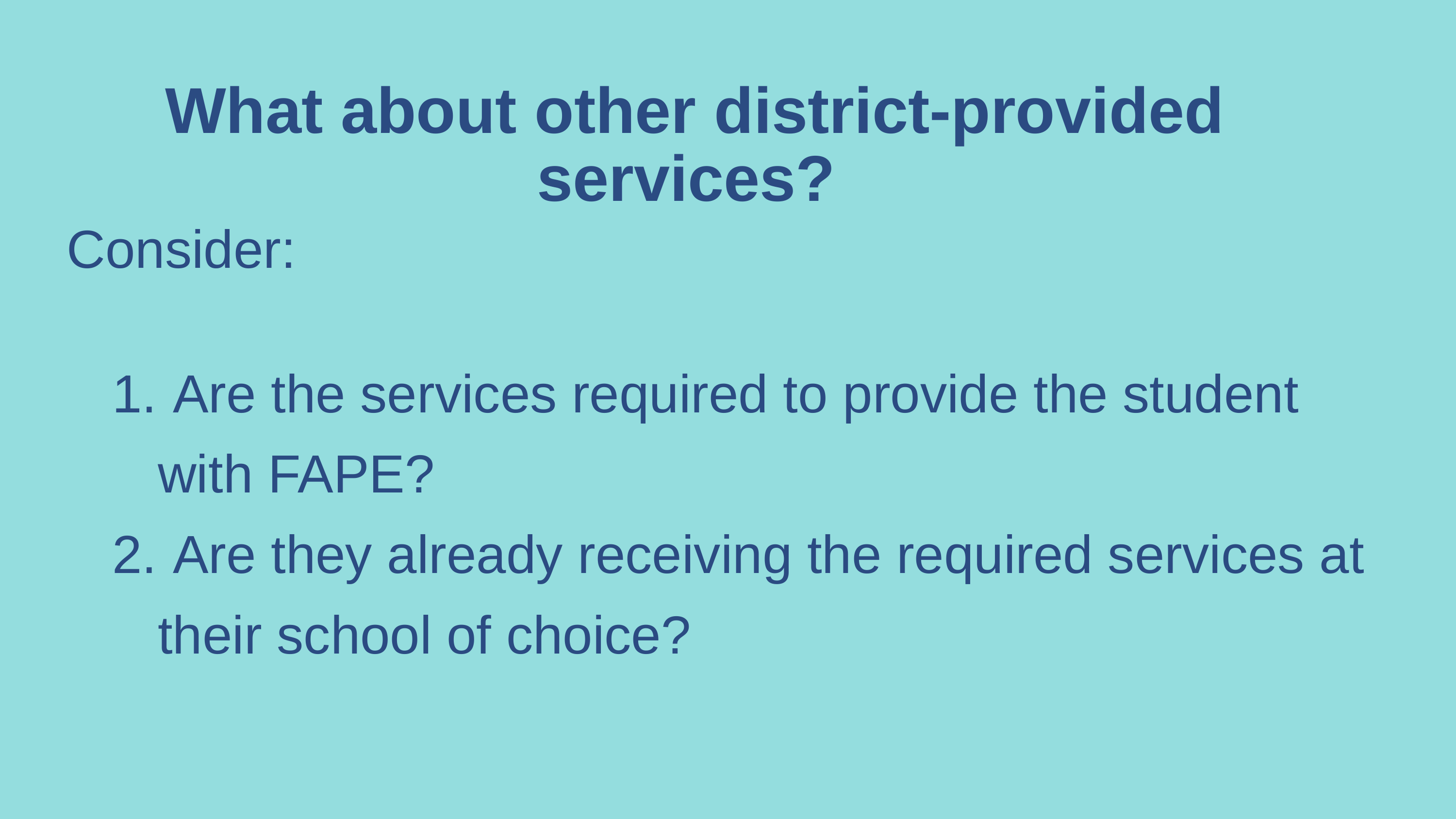

What about other district-provided services?
Consider:

 Are the services required to provide the student with FAPE?
 Are they already receiving the required services at  their school of choice?